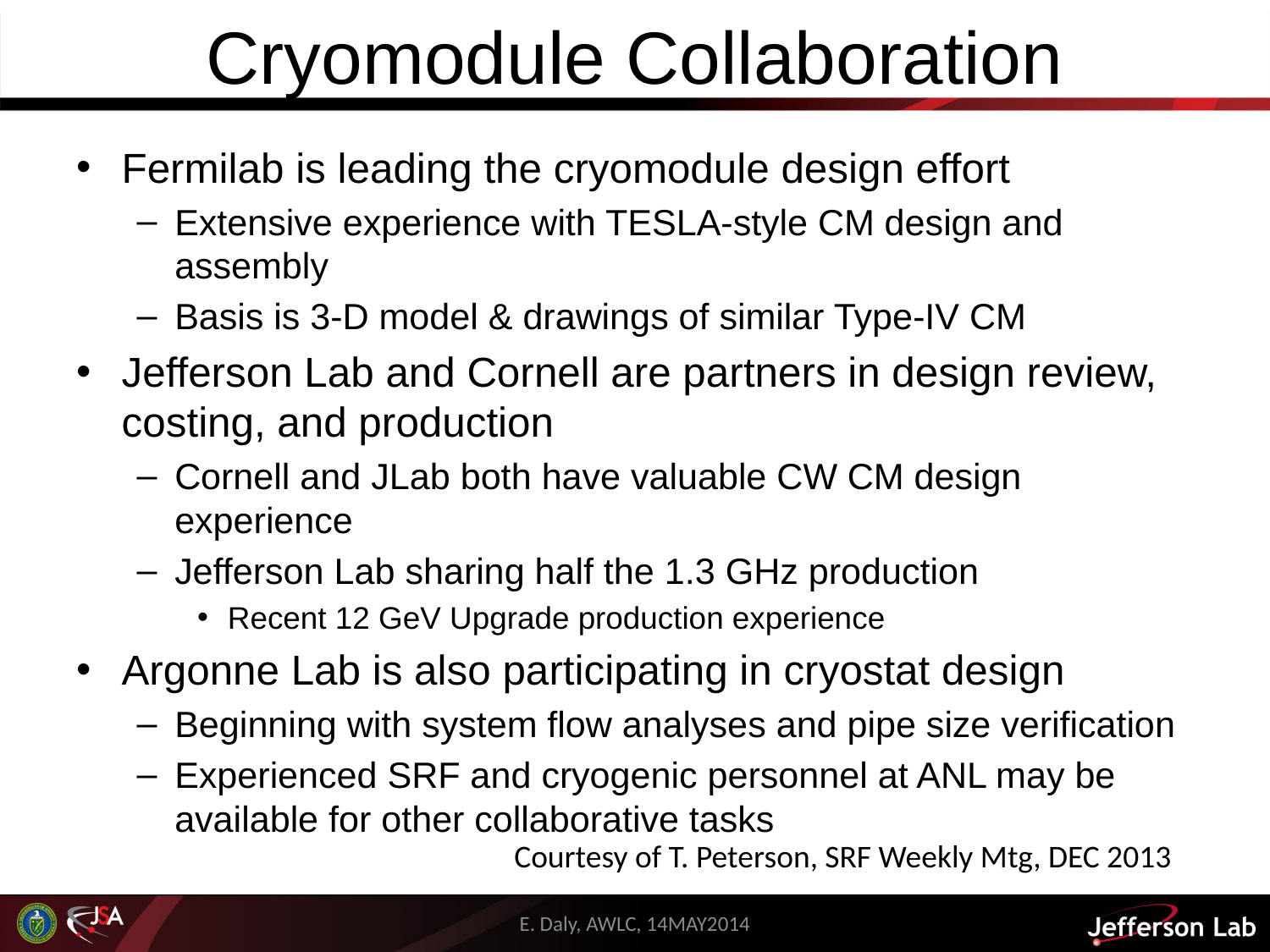

# Cryomodule Collaboration
Fermilab is leading the cryomodule design effort
Extensive experience with TESLA-style CM design and assembly
Basis is 3-D model & drawings of similar Type-IV CM
Jefferson Lab and Cornell are partners in design review, costing, and production
Cornell and JLab both have valuable CW CM design experience
Jefferson Lab sharing half the 1.3 GHz production
Recent 12 GeV Upgrade production experience
Argonne Lab is also participating in cryostat design
Beginning with system flow analyses and pipe size verification
Experienced SRF and cryogenic personnel at ANL may be available for other collaborative tasks
Courtesy of T. Peterson, SRF Weekly Mtg, DEC 2013
6
E. Daly, AWLC, 14MAY2014